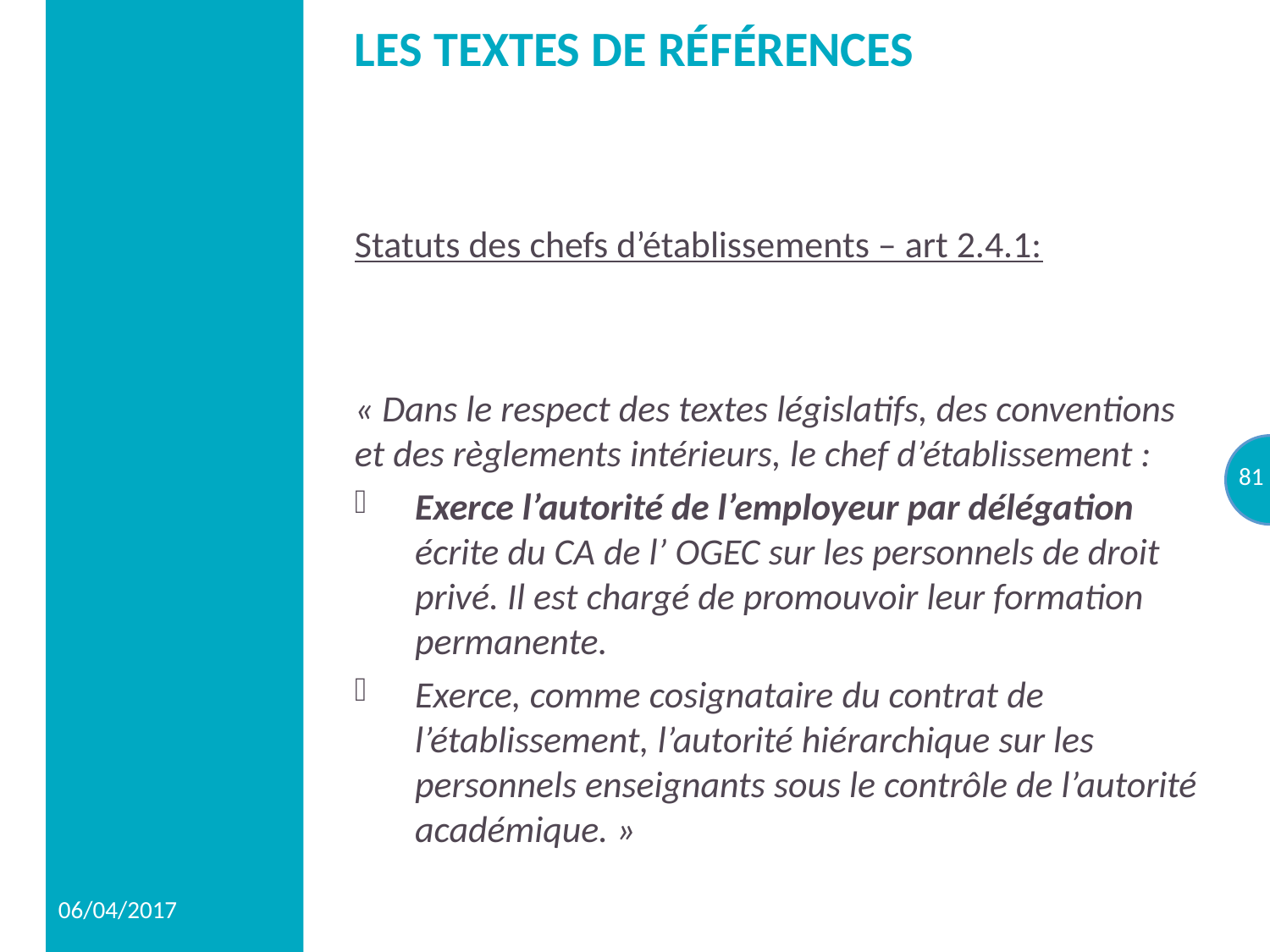

# LES TEXTES DE RÉFÉRENCES

Statuts des chefs d’établissements – art 2.4.1:

« Dans le respect des textes législatifs, des conventions et des règlements intérieurs, le chef d’établissement :
Exerce l’autorité de l’employeur par délégation écrite du CA de l’ OGEC sur les personnels de droit privé. Il est chargé de promouvoir leur formation permanente.
Exerce, comme cosignataire du contrat de l’établissement, l’autorité hiérarchique sur les personnels enseignants sous le contrôle de l’autorité académique. »